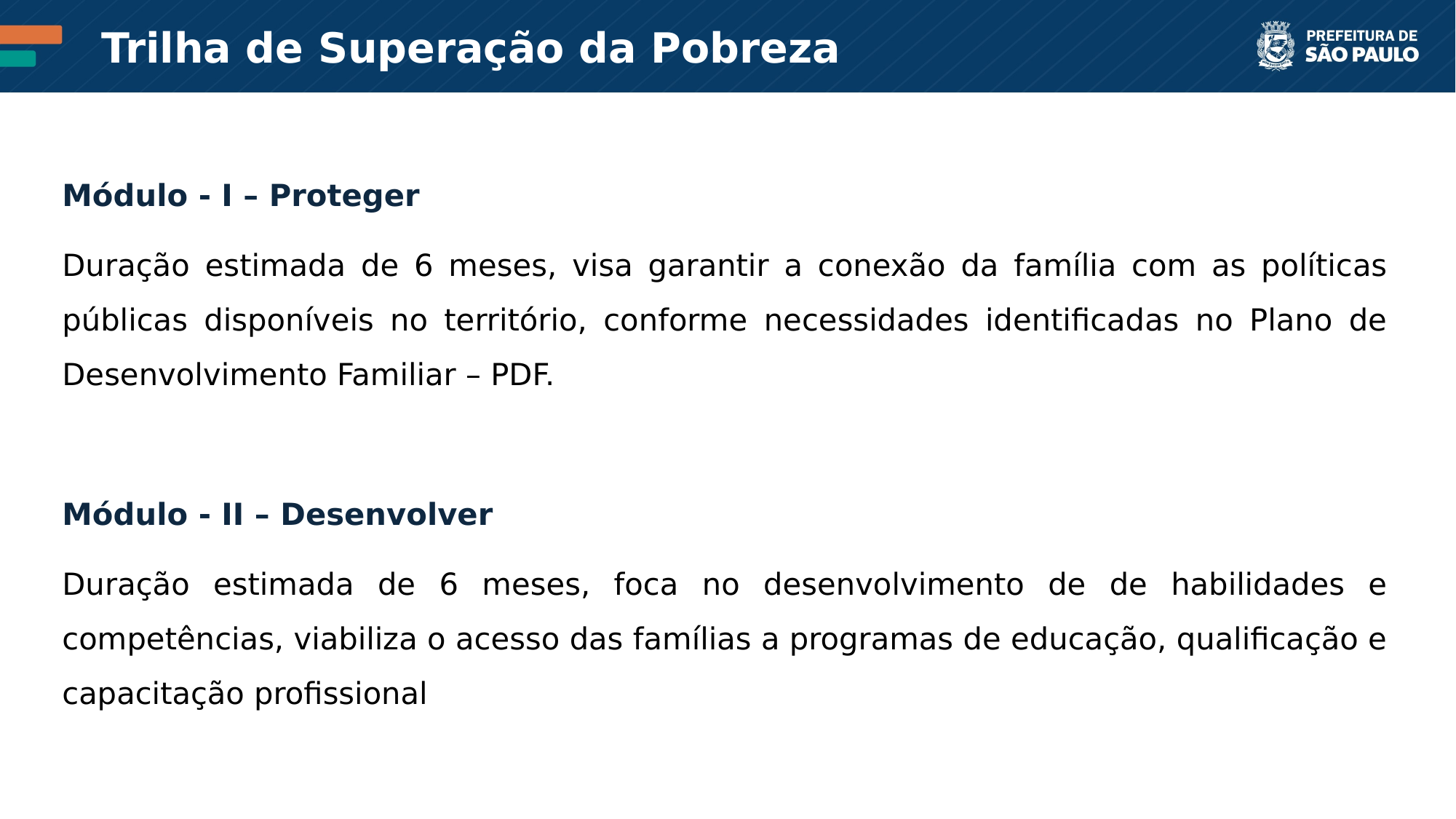

# Trilha de Superação da Pobreza
Módulo - I – Proteger
Duração estimada de 6 meses, visa garantir a conexão da família com as políticas públicas disponíveis no território, conforme necessidades identificadas no Plano de Desenvolvimento Familiar – PDF.

Módulo - II – Desenvolver
Duração estimada de 6 meses, foca no desenvolvimento de de habilidades e competências, viabiliza o acesso das famílias a programas de educação, qualificação e capacitação profissional